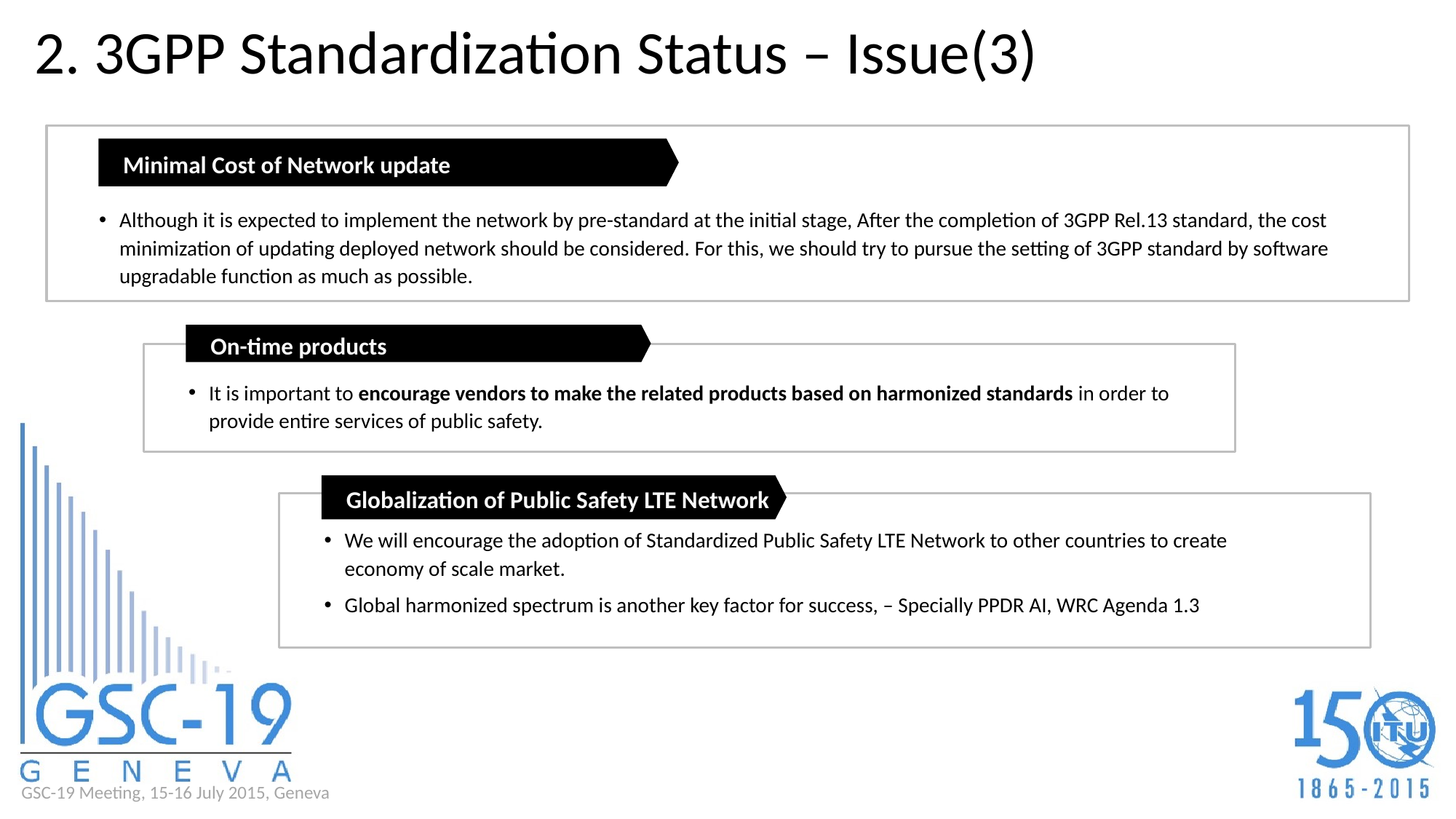

# 2. 3GPP Standardization Status – Issue(3)

Minimal Cost of Network update
Although it is expected to implement the network by pre-standard at the initial stage, After the completion of 3GPP Rel.13 standard, the cost minimization of updating deployed network should be considered. For this, we should try to pursue the setting of 3GPP standard by software upgradable function as much as possible.
On-time products

It is important to encourage vendors to make the related products based on harmonized standards in order to provide entire services of public safety.
Globalization of Public Safety LTE Network

We will encourage the adoption of Standardized Public Safety LTE Network to other countries to create economy of scale market.
Global harmonized spectrum is another key factor for success, – Specially PPDR AI, WRC Agenda 1.3